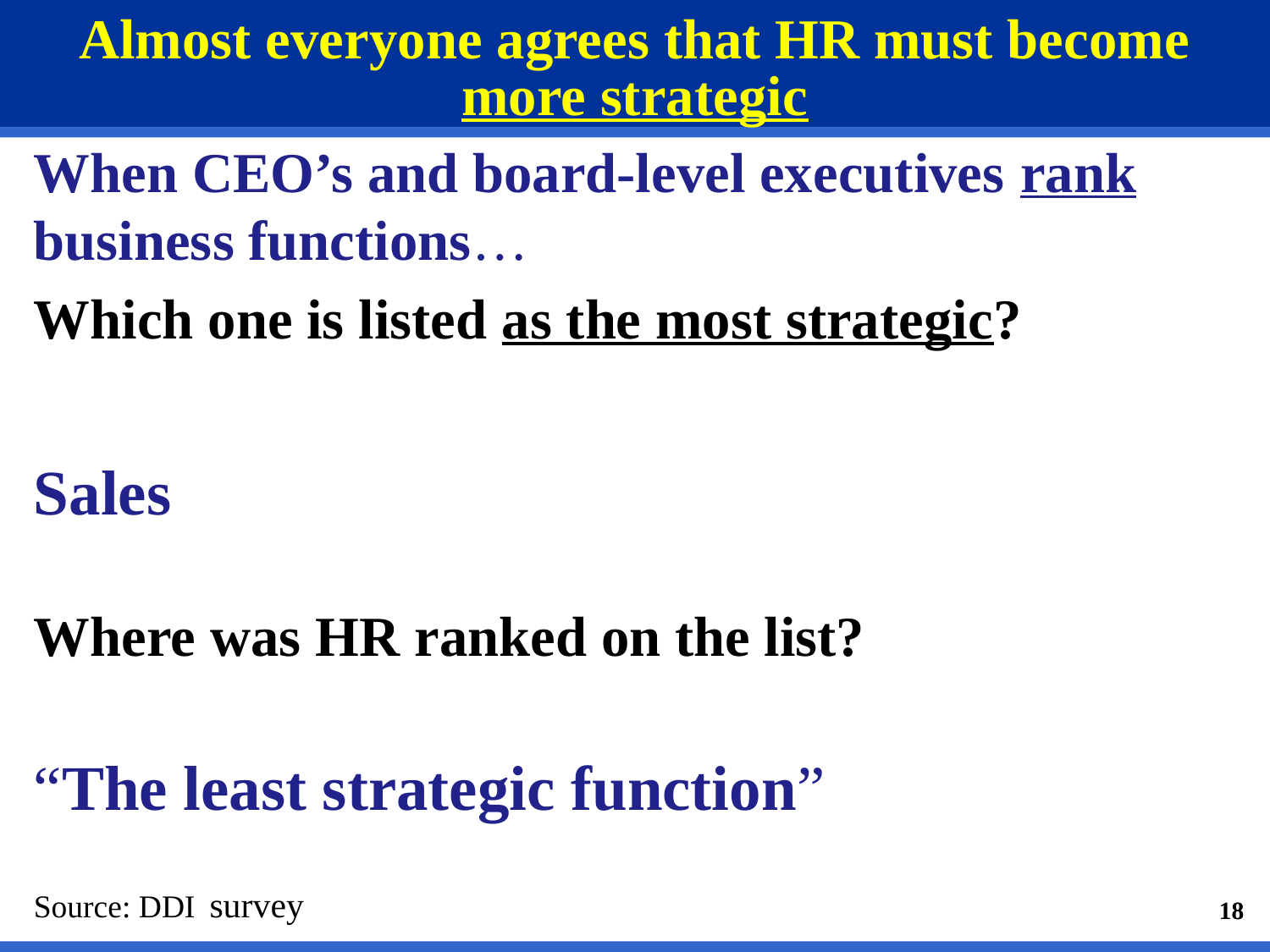

Almost everyone agrees that HR must become more strategic
When CEO’s and board-level executives rank  business functions…
Which one is listed as the most strategic?

Sales

Where was HR ranked on the list?

“The least strategic function”

Source: DDI survey
18
18